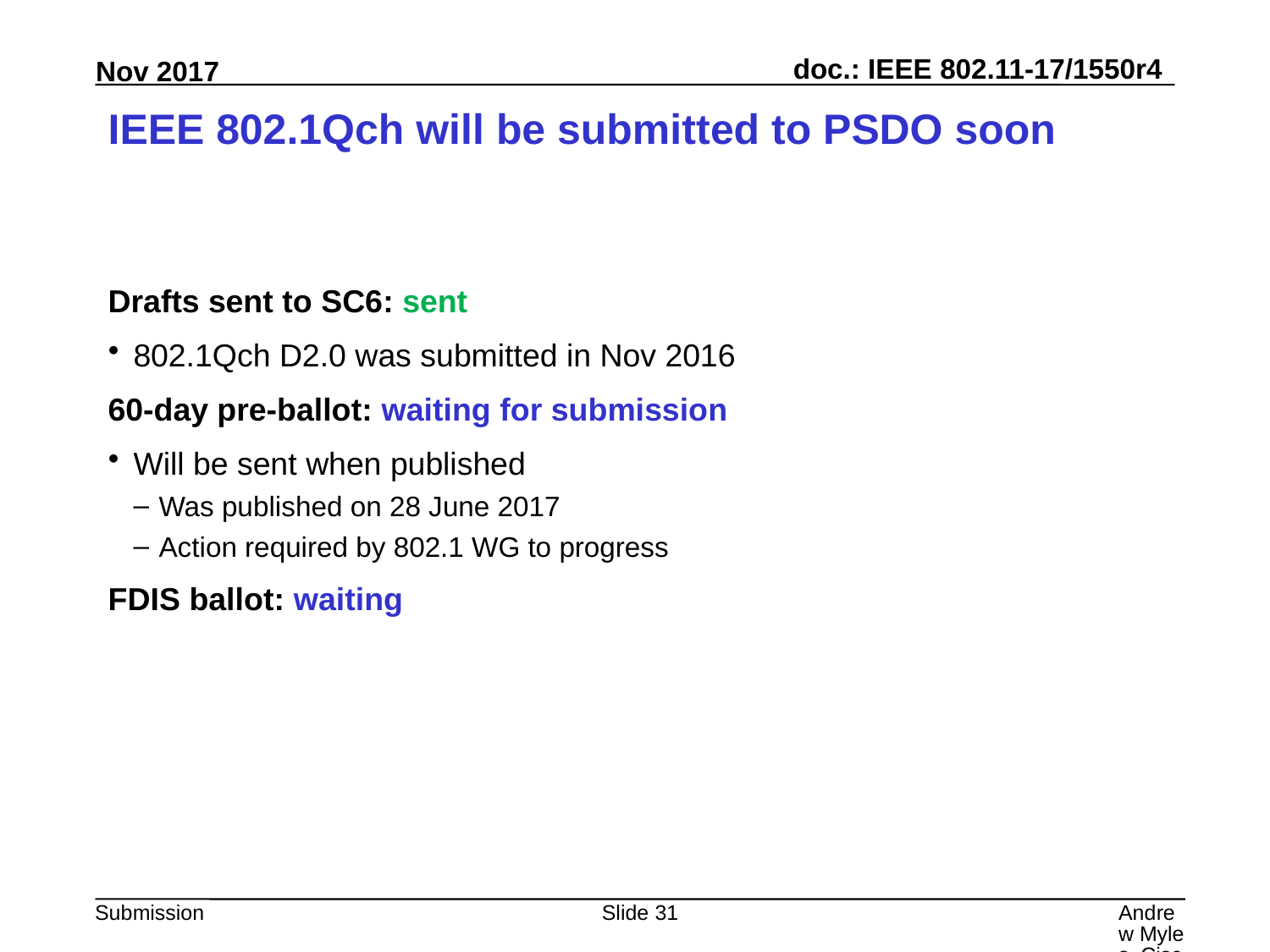

# IEEE 802.1Qch will be submitted to PSDO soon
Drafts sent to SC6: sent
802.1Qch D2.0 was submitted in Nov 2016
60-day pre-ballot: waiting for submission
Will be sent when published
Was published on 28 June 2017
Action required by 802.1 WG to progress
FDIS ballot: waiting
Slide 31
Andrew Myles, Cisco